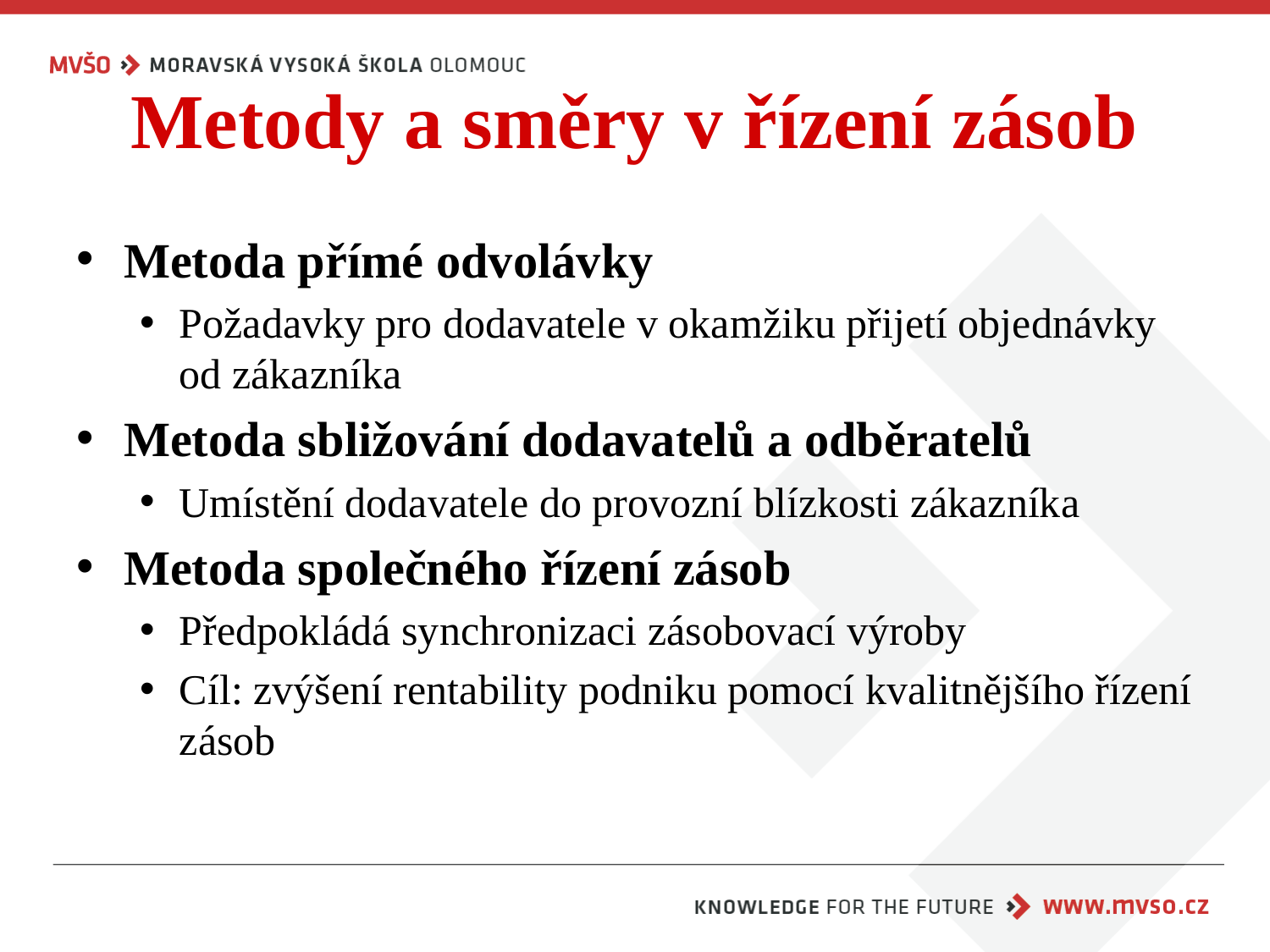

# Metody a směry v řízení zásob
Metoda přímé odvolávky
Požadavky pro dodavatele v okamžiku přijetí objednávky od zákazníka
Metoda sbližování dodavatelů a odběratelů
Umístění dodavatele do provozní blízkosti zákazníka
Metoda společného řízení zásob
Předpokládá synchronizaci zásobovací výroby
Cíl: zvýšení rentability podniku pomocí kvalitnějšího řízení zásob